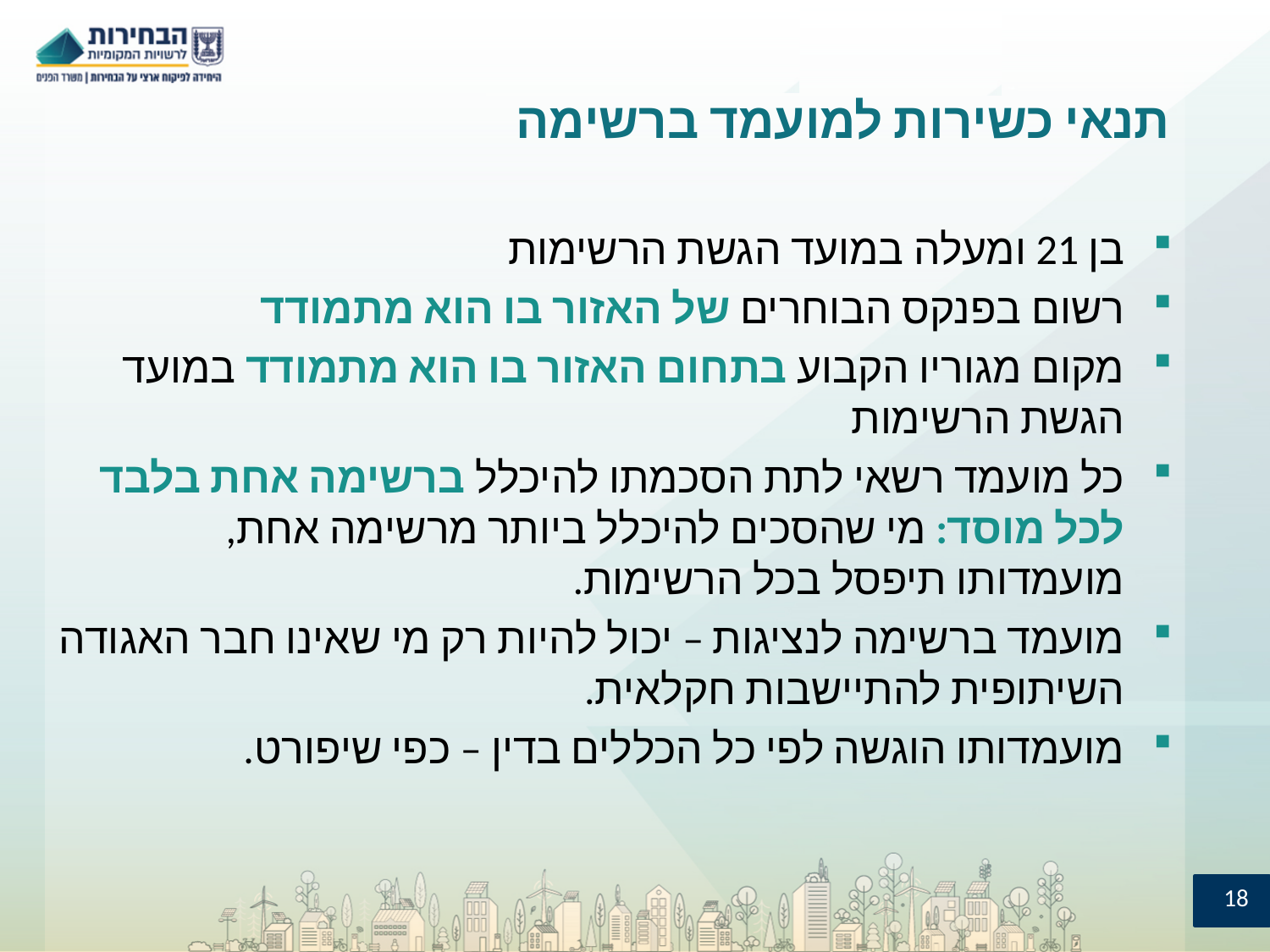

# תנאי כשירות למועמד ברשימה
בן 21 ומעלה במועד הגשת הרשימות
רשום בפנקס הבוחרים של האזור בו הוא מתמודד
מקום מגוריו הקבוע בתחום האזור בו הוא מתמודד במועד הגשת הרשימות
כל מועמד רשאי לתת הסכמתו להיכלל ברשימה אחת בלבד לכל מוסד: מי שהסכים להיכלל ביותר מרשימה אחת, מועמדותו תיפסל בכל הרשימות.
מועמד ברשימה לנציגות – יכול להיות רק מי שאינו חבר האגודה השיתופית להתיישבות חקלאית.
מועמדותו הוגשה לפי כל הכללים בדין – כפי שיפורט.
18